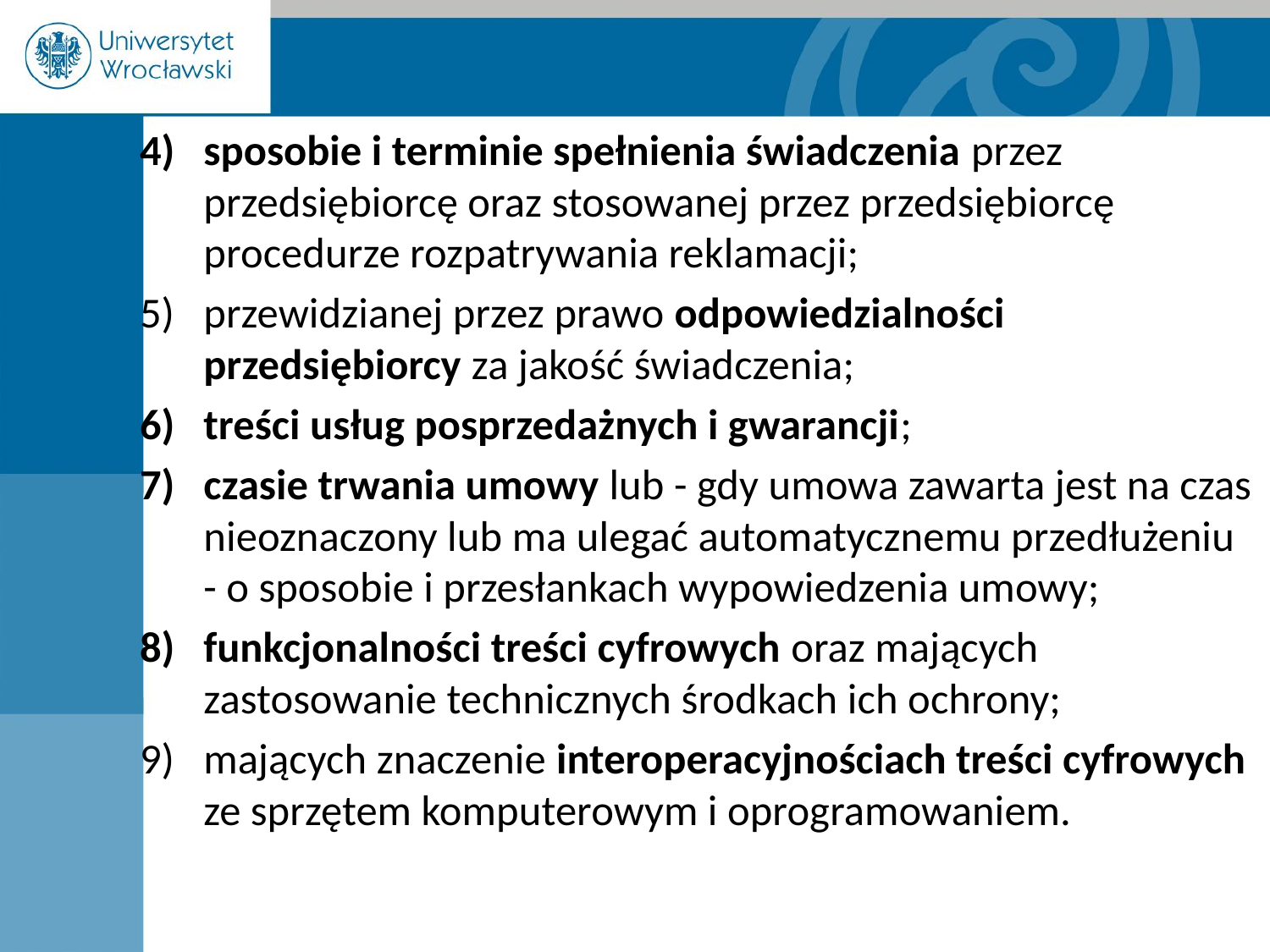

sposobie i terminie spełnienia świadczenia przez przedsiębiorcę oraz stosowanej przez przedsiębiorcę procedurze rozpatrywania reklamacji;
przewidzianej przez prawo odpowiedzialności przedsiębiorcy za jakość świadczenia;
treści usług posprzedażnych i gwarancji;
czasie trwania umowy lub - gdy umowa zawarta jest na czas nieoznaczony lub ma ulegać automatycznemu przedłużeniu - o sposobie i przesłankach wypowiedzenia umowy;
funkcjonalności treści cyfrowych oraz mających zastosowanie technicznych środkach ich ochrony;
mających znaczenie interoperacyjnościach treści cyfrowych ze sprzętem komputerowym i oprogramowaniem.